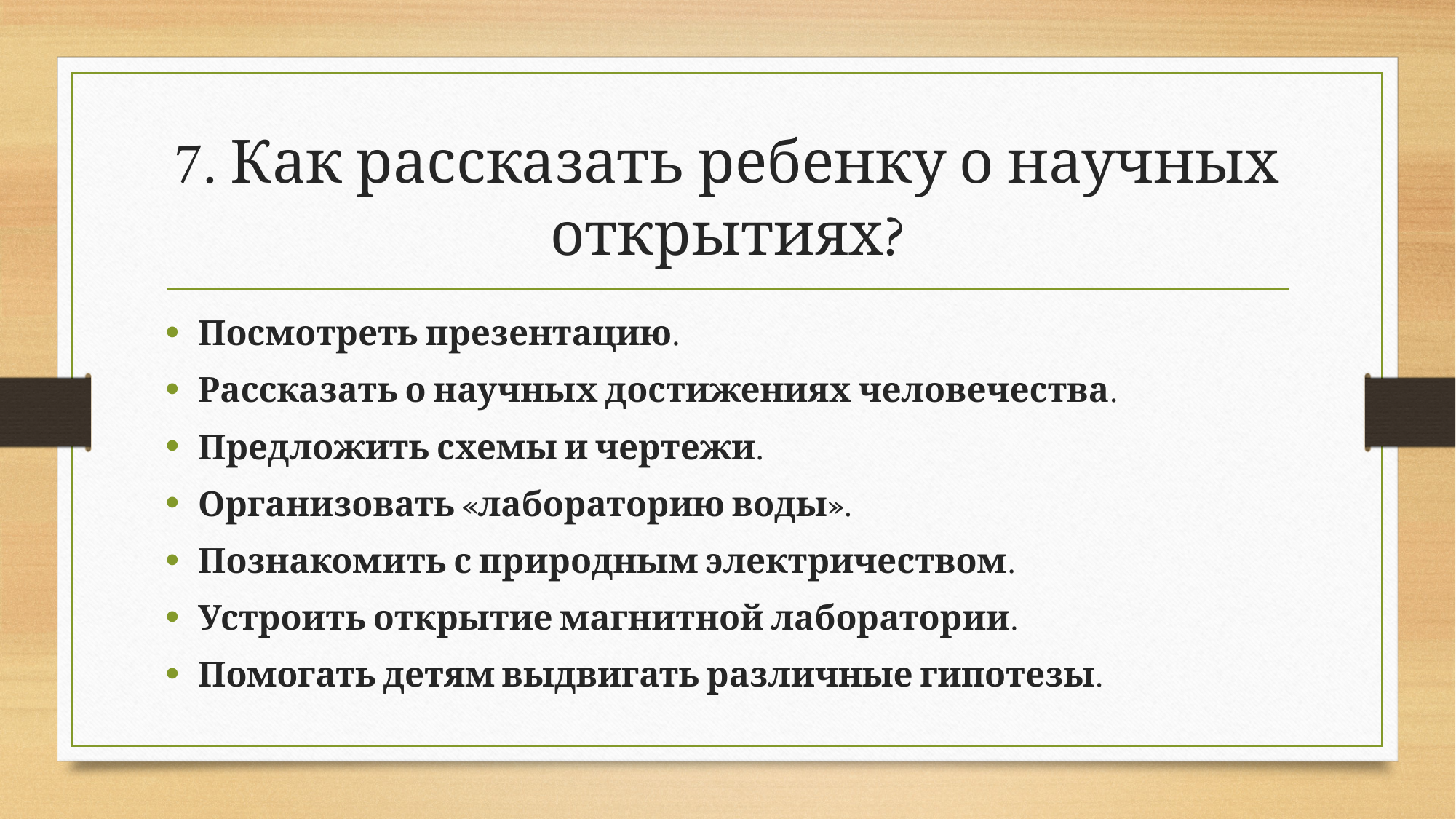

# 7. Как рассказать ребенку о научных открытиях?
Посмотреть презентацию.
Рассказать о научных достижениях человечества.
Предложить схемы и чертежи.
Организовать «лабораторию воды».
Познакомить с природным электричеством.
Устроить открытие магнитной лаборатории.
Помогать детям выдвигать различные гипотезы.